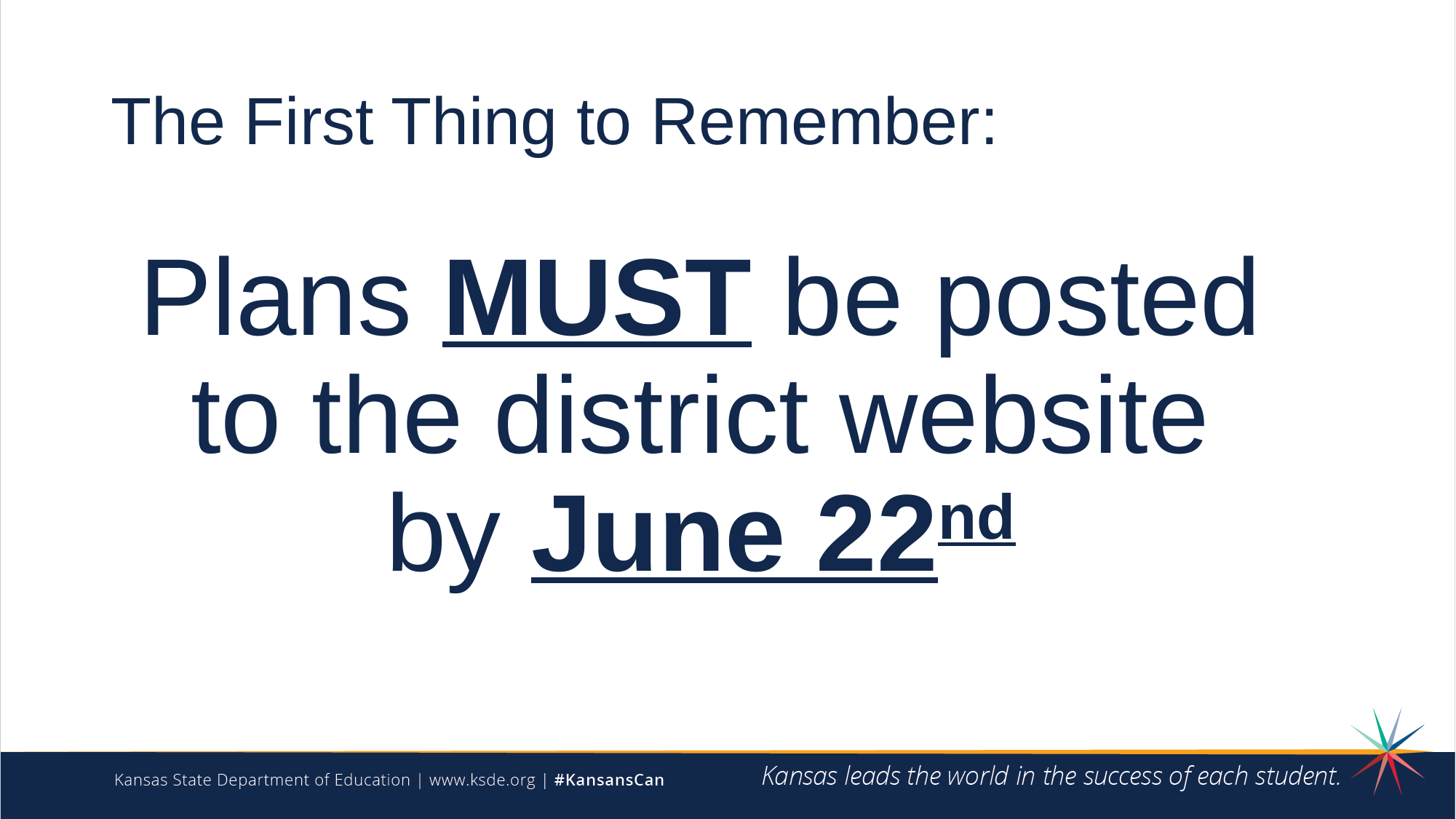

# The First Thing to Remember:
Plans MUST be posted to the district website by June 22nd